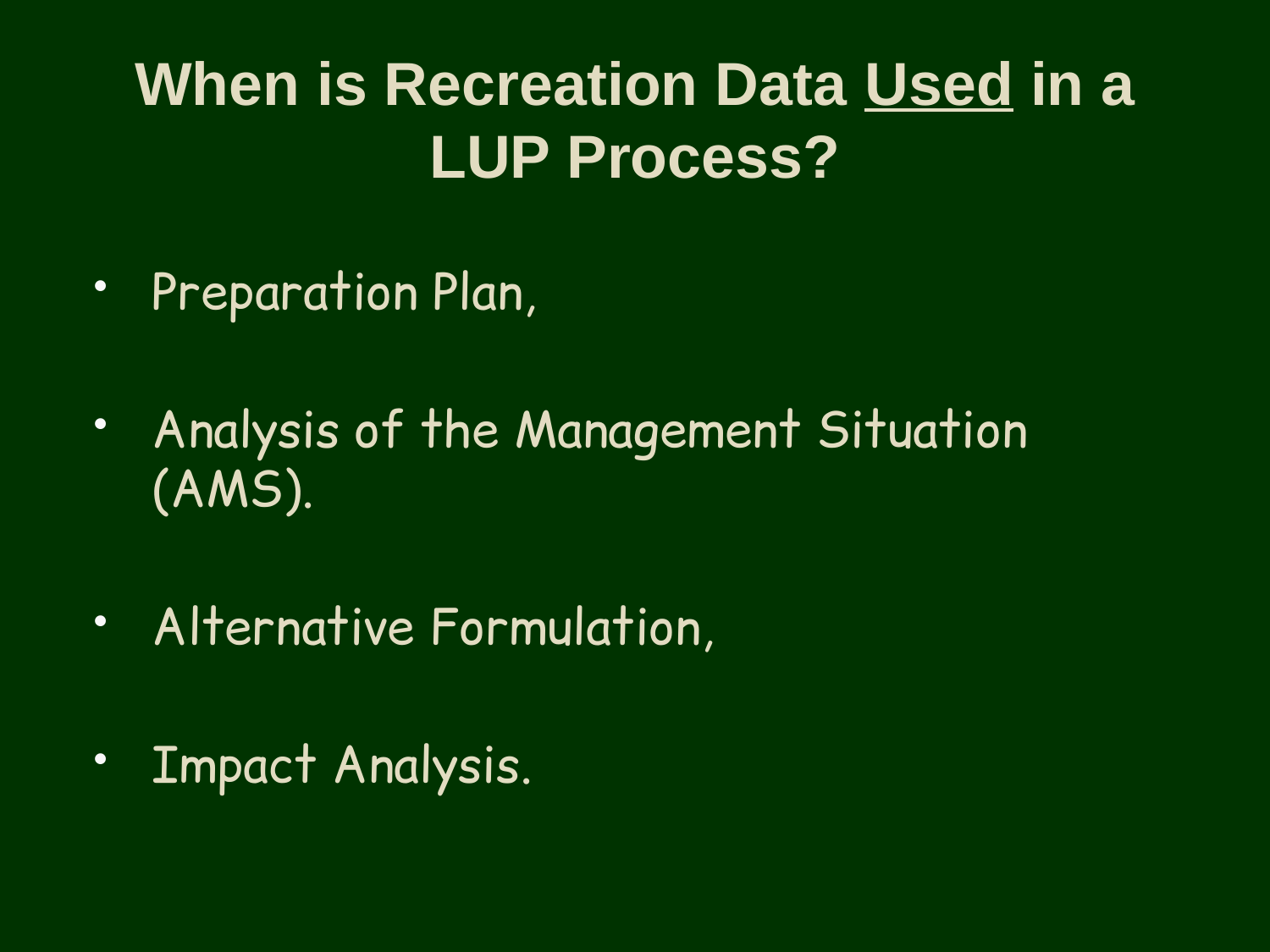

# When is Recreation Data Used in a LUP Process?
Preparation Plan,

Analysis of the Management Situation (AMS).

Alternative Formulation,

Impact Analysis.